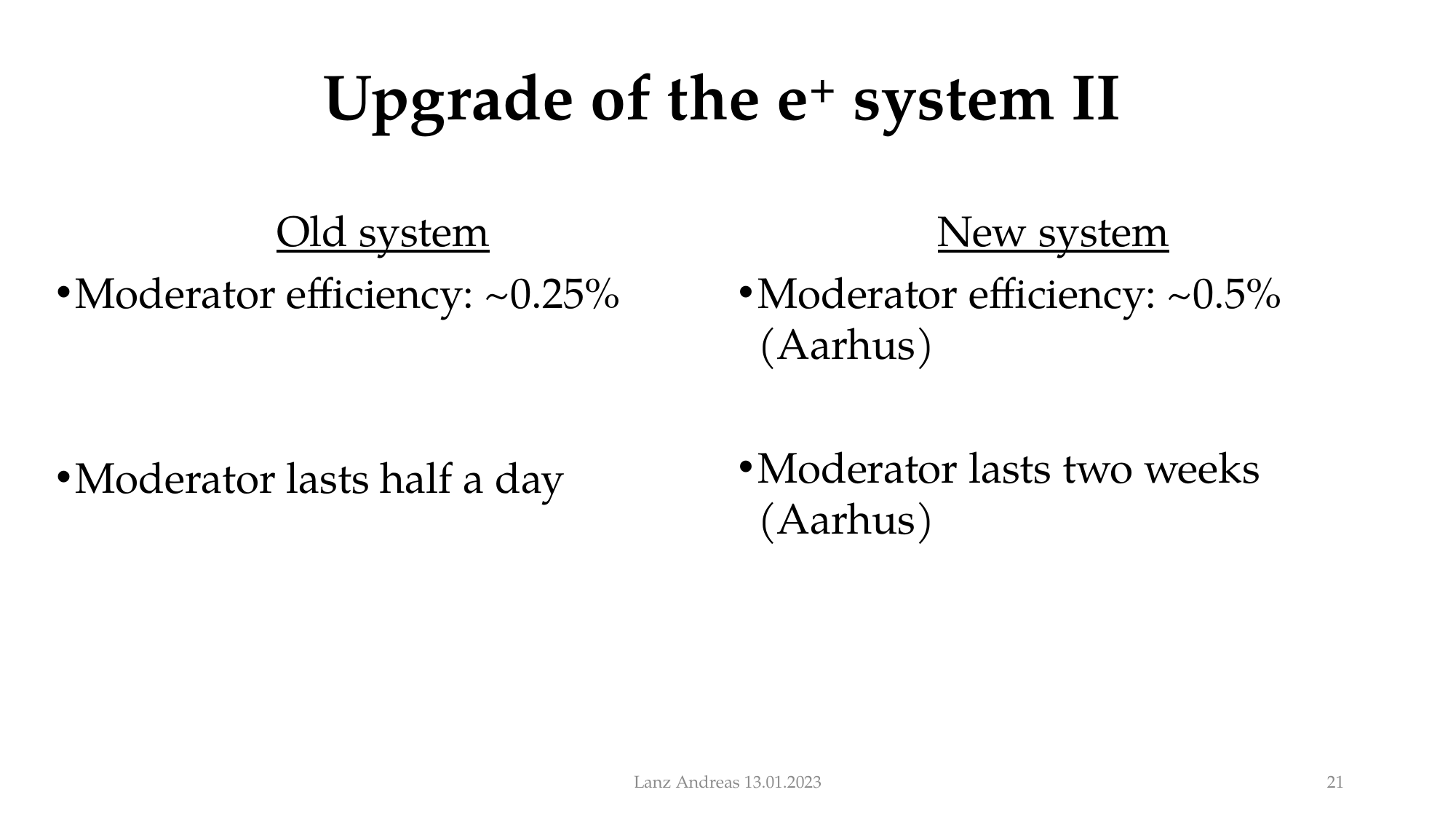

# Upgrade of the e+ system II
Old system
Moderator efficiency: ~0.25%

Moderator lasts half a day

New system
Moderator efficiency: ~0.5% (Aarhus)

Moderator lasts two weeks (Aarhus)

Lanz Andreas 13.01.2023
21